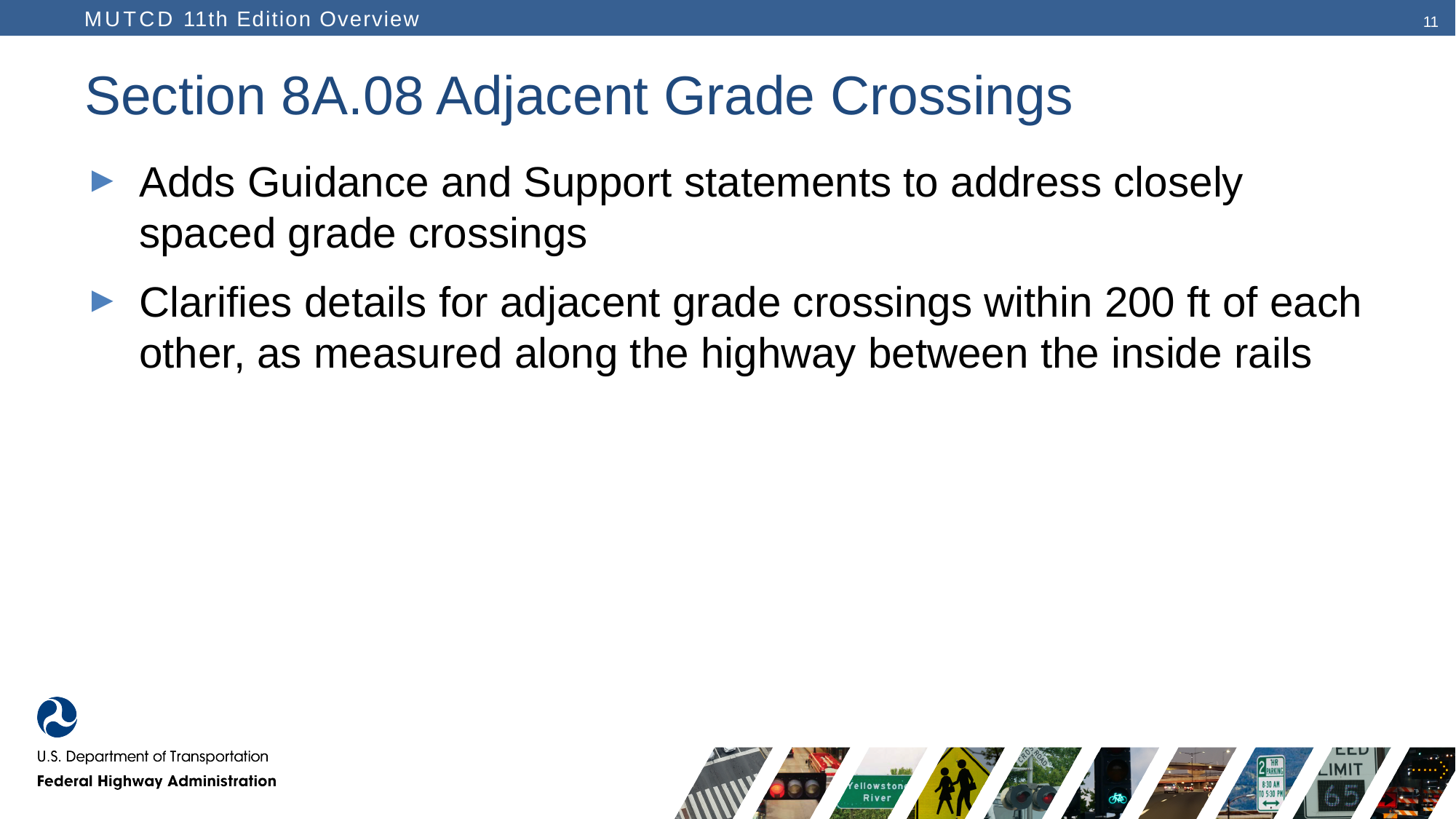

# Section 8A.08 Adjacent Grade Crossings
Adds Guidance and Support statements to address closely spaced grade crossings
Clarifies details for adjacent grade crossings within 200 ft of each other, as measured along the highway between the inside rails